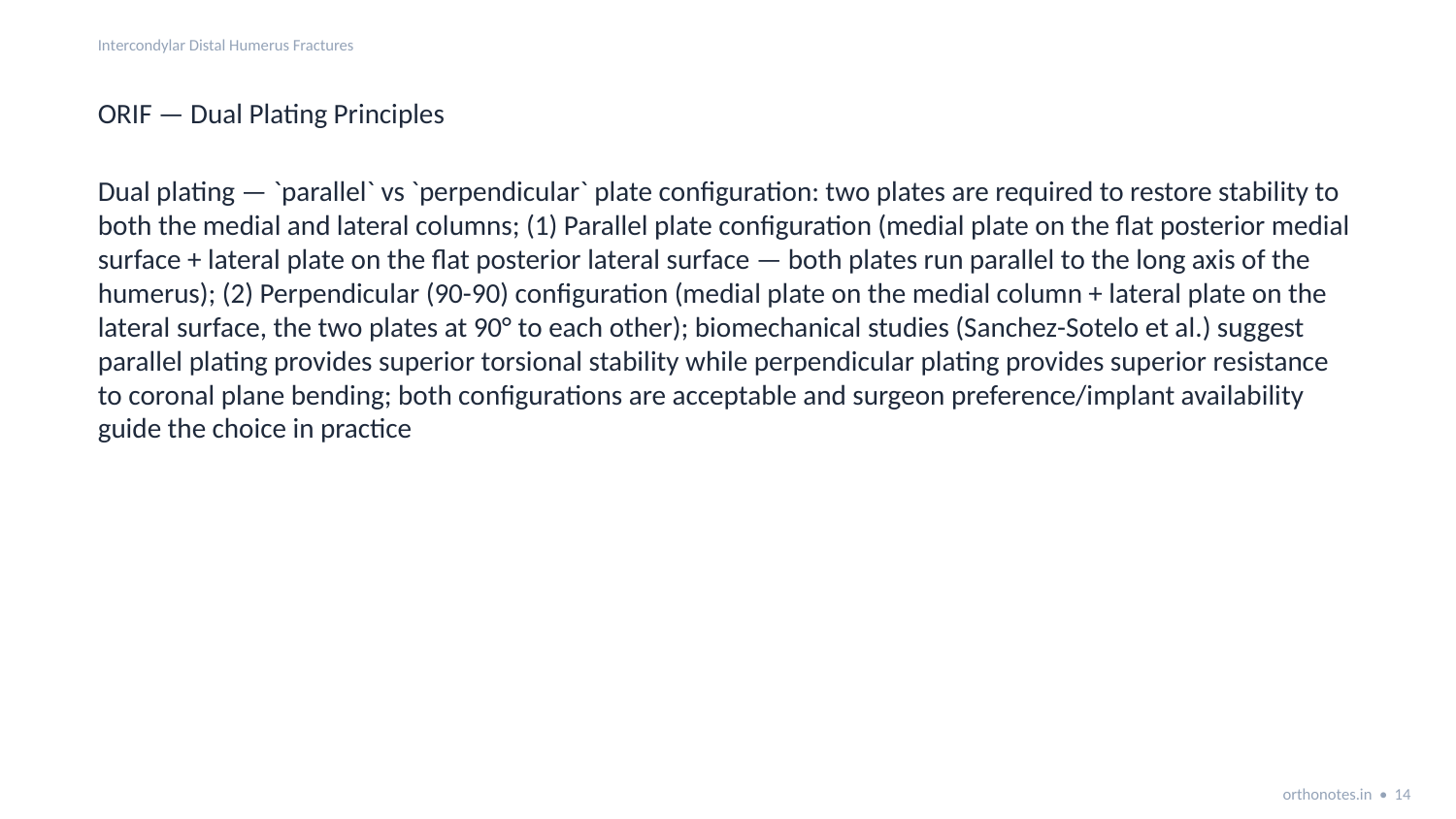

Intercondylar Distal Humerus Fractures
ORIF — Dual Plating Principles
Dual plating — `parallel` vs `perpendicular` plate configuration: two plates are required to restore stability to both the medial and lateral columns; (1) Parallel plate configuration (medial plate on the flat posterior medial surface + lateral plate on the flat posterior lateral surface — both plates run parallel to the long axis of the humerus); (2) Perpendicular (90-90) configuration (medial plate on the medial column + lateral plate on the lateral surface, the two plates at 90° to each other); biomechanical studies (Sanchez-Sotelo et al.) suggest parallel plating provides superior torsional stability while perpendicular plating provides superior resistance to coronal plane bending; both configurations are acceptable and surgeon preference/implant availability guide the choice in practice
orthonotes.in  •  14